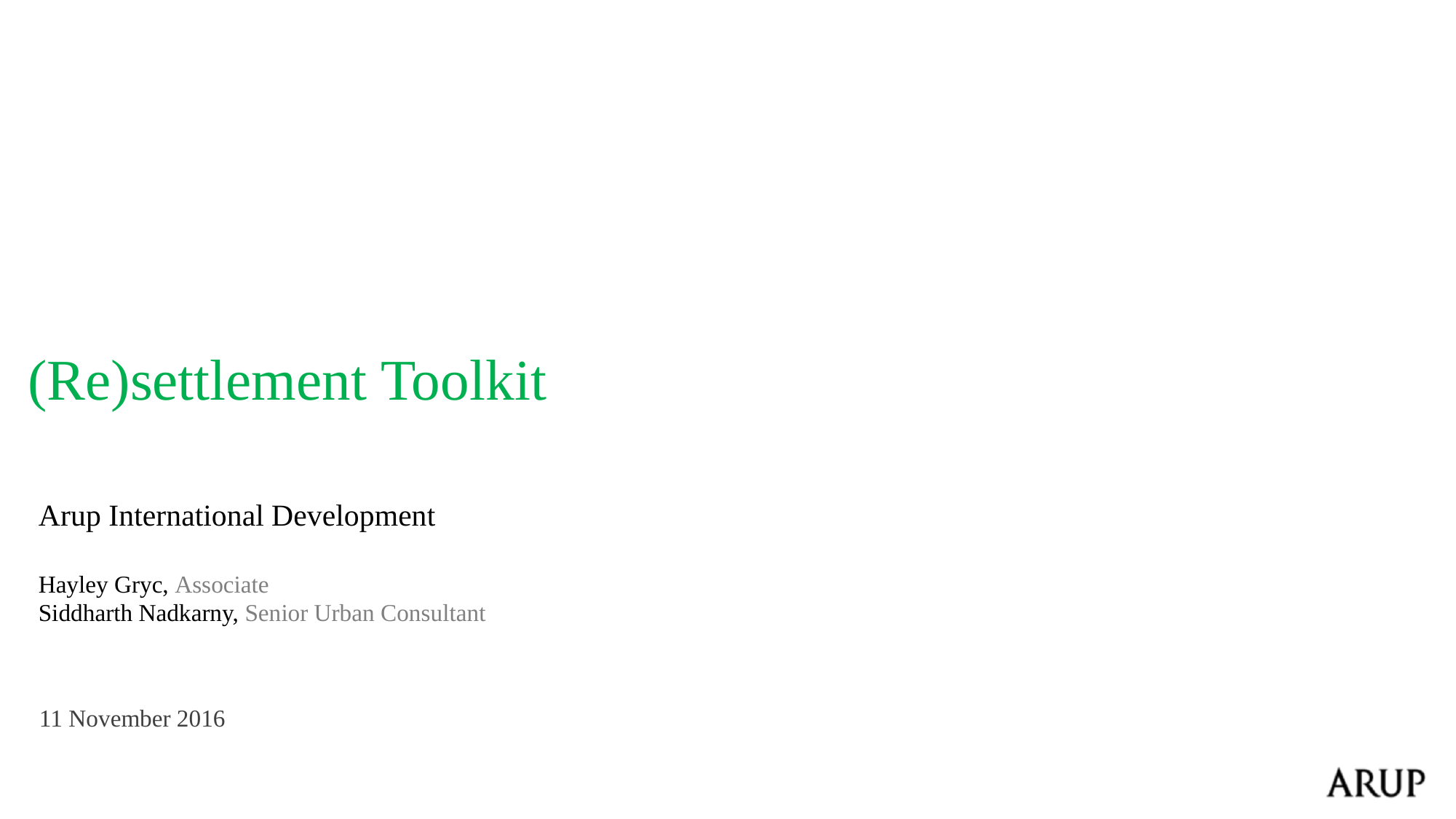

# (Re)settlement Toolkit
Arup International Development

Hayley Gryc, Associate
Siddharth Nadkarny, Senior Urban Consultant
11 November 2016